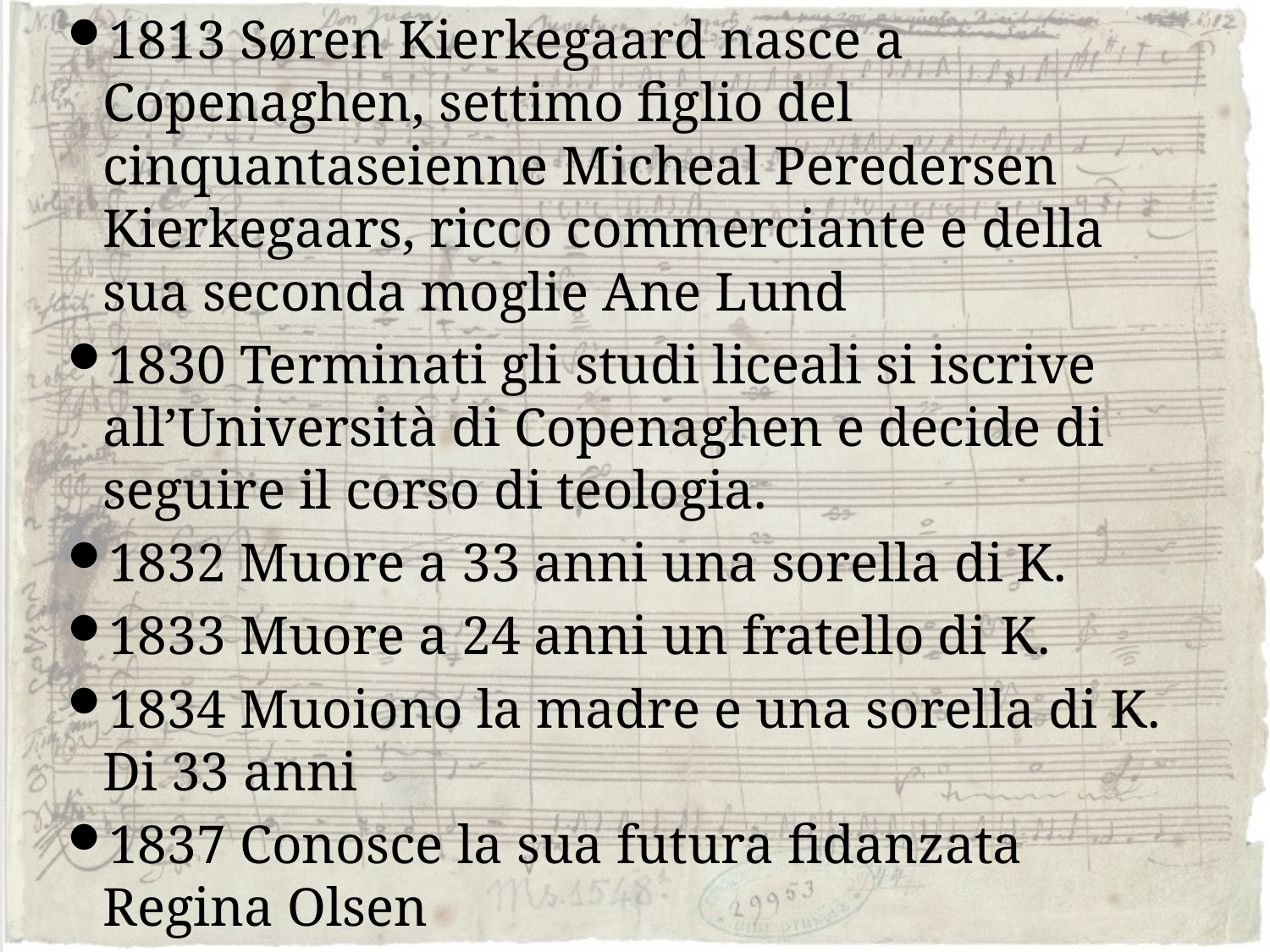

1813 Søren Kierkegaard nasce a Copenaghen, settimo figlio del cinquantaseienne Micheal Peredersen Kierkegaars, ricco commerciante e della sua seconda moglie Ane Lund
1830 Terminati gli studi liceali si iscrive all’Università di Copenaghen e decide di seguire il corso di teologia.
1832 Muore a 33 anni una sorella di K.
1833 Muore a 24 anni un fratello di K.
1834 Muoiono la madre e una sorella di K. Di 33 anni
1837 Conosce la sua futura fidanzata Regina Olsen